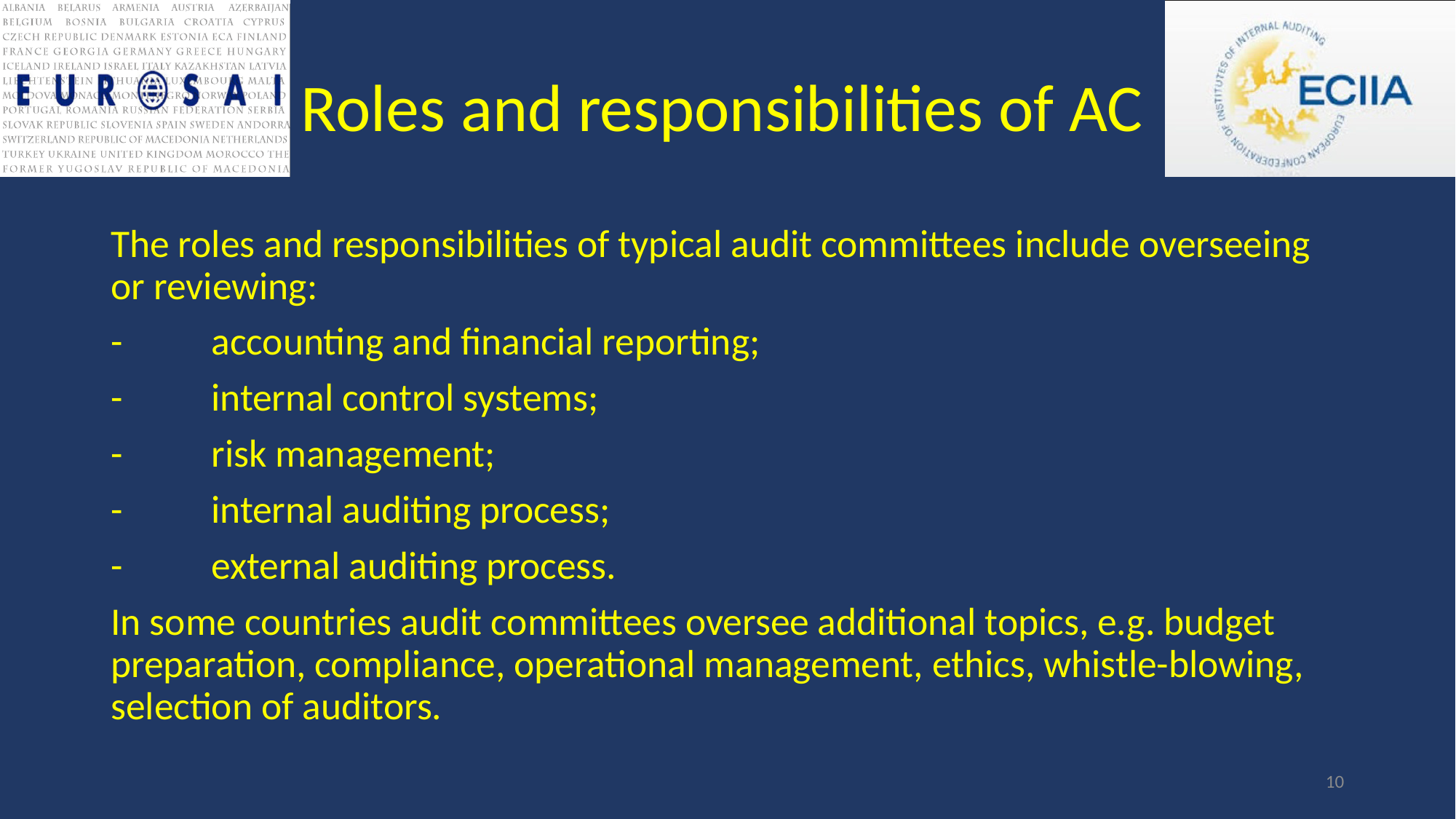

# Roles and responsibilities of AC
The roles and responsibilities of typical audit committees include overseeing or reviewing:
-	accounting and financial reporting;
-	internal control systems;
-	risk management;
-	internal auditing process;
-	external auditing process.
In some countries audit committees oversee additional topics, e.g. budget preparation, compliance, operational management, ethics, whistle-blowing, selection of auditors.

10